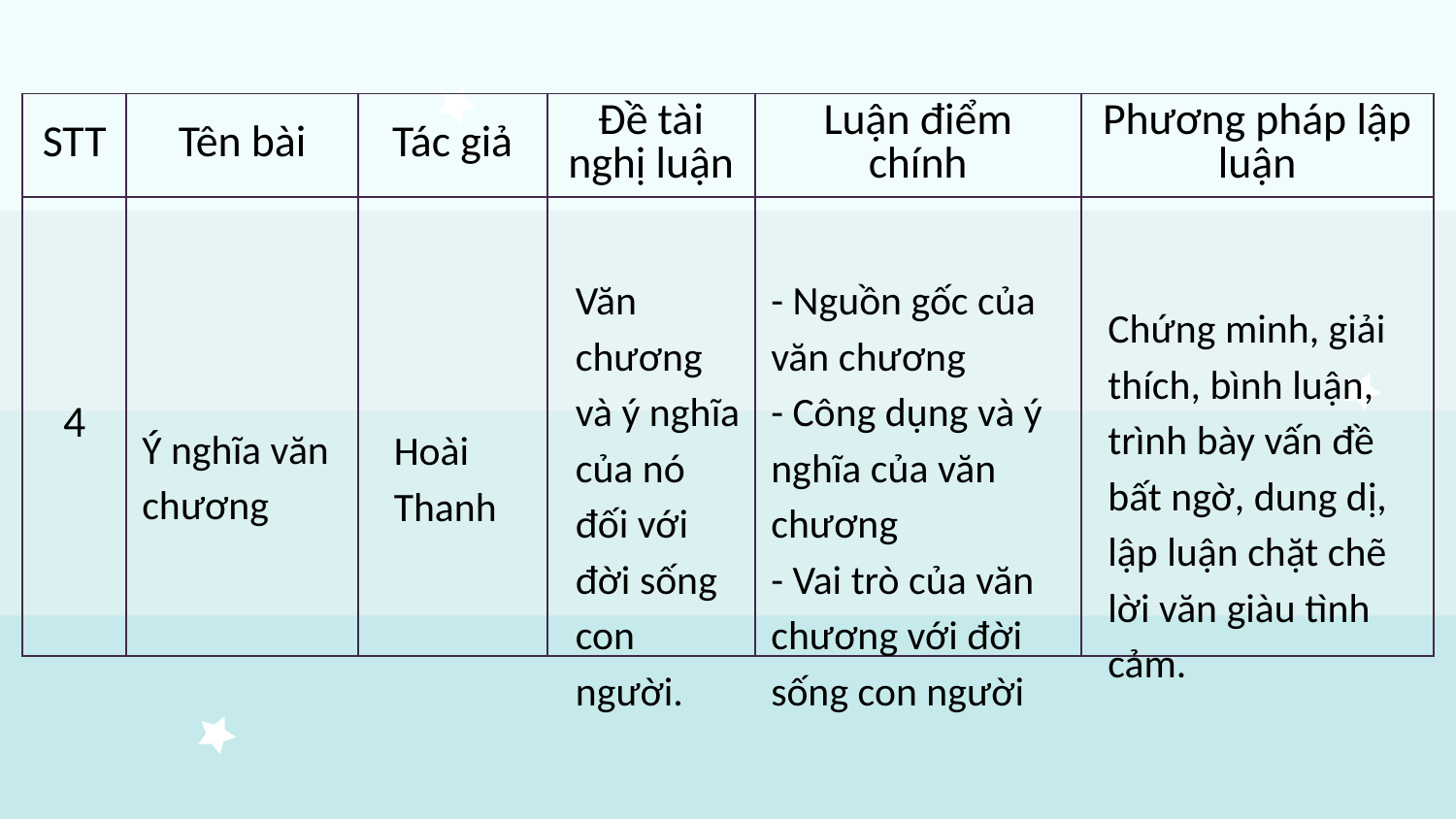

| STT | Tên bài | Tác giả | Đề tài nghị luận | Luận điểm chính | Phương pháp lập luận |
| --- | --- | --- | --- | --- | --- |
| 4 |  |  |  |  |  |
Văn chương và ý nghĩa của nó đối với đời sống con người.
- Nguồn gốc của văn chương
- Công dụng và ý nghĩa của văn chương
- Vai trò của văn chương với đời sống con người
Chứng minh, giải thích, bình luận, trình bày vấn đề bất ngờ, dung dị, lập luận chặt chẽ lời văn giàu tình cảm.
Ý nghĩa văn chương
Hoài Thanh